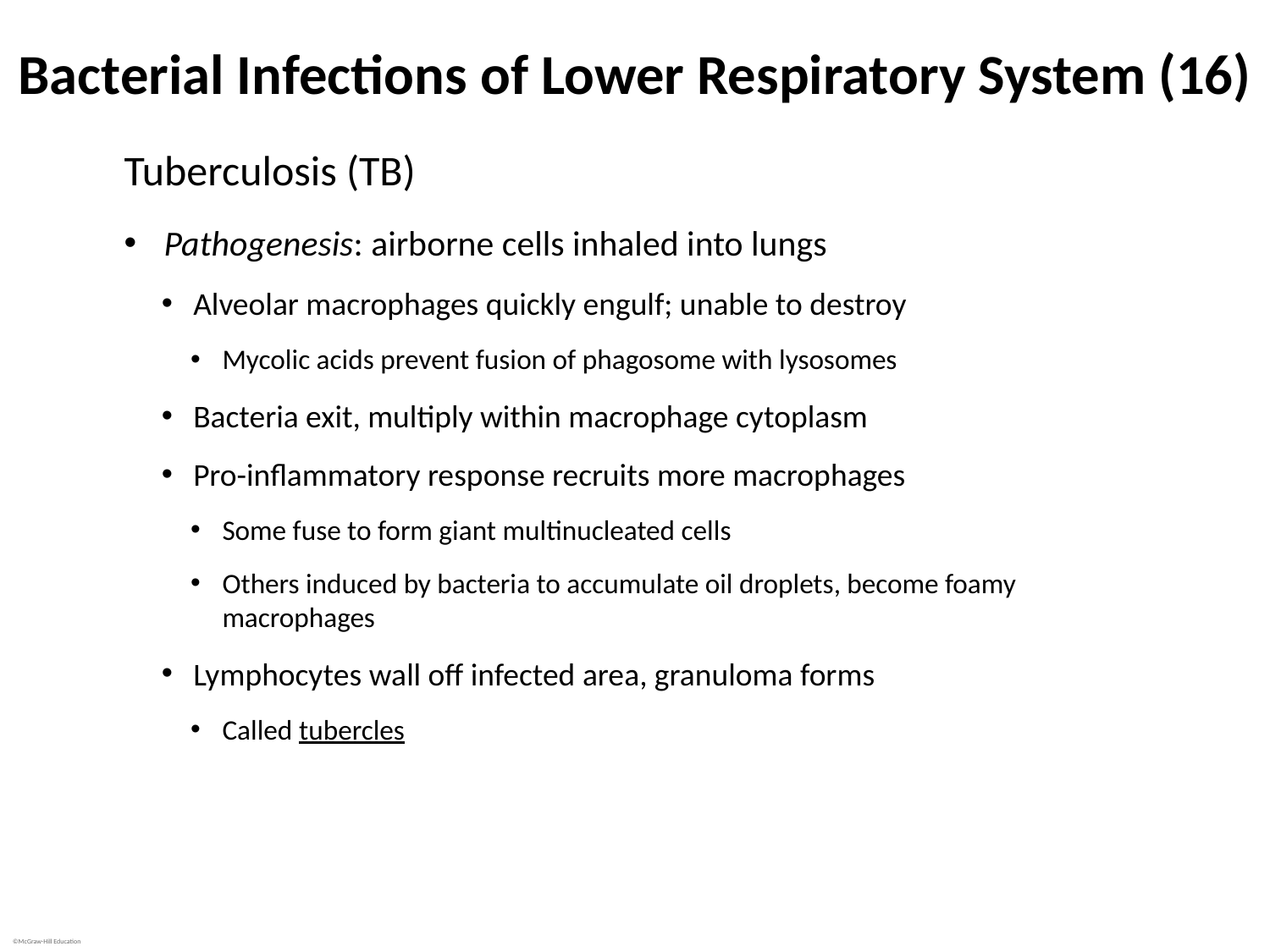

# Bacterial Infections of Lower Respiratory System (16)
Tuberculosis (TB)
Pathogenesis: airborne cells inhaled into lungs
Alveolar macrophages quickly engulf; unable to destroy
Mycolic acids prevent fusion of phagosome with lysosomes
Bacteria exit, multiply within macrophage cytoplasm
Pro-inflammatory response recruits more macrophages
Some fuse to form giant multinucleated cells
Others induced by bacteria to accumulate oil droplets, become foamy macrophages
Lymphocytes wall off infected area, granuloma forms
Called tubercles